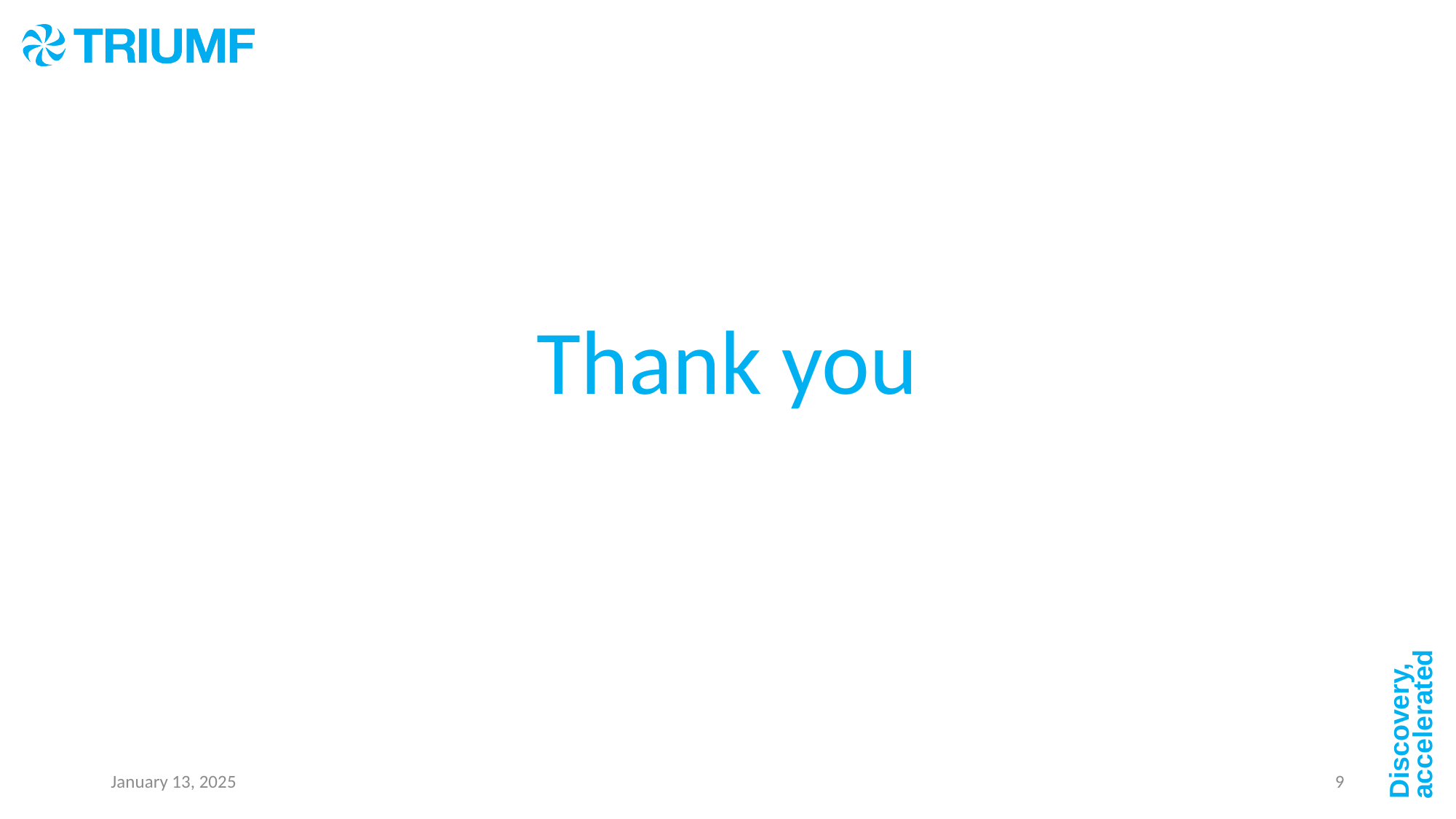

# Thank you

January 13, 2025
9